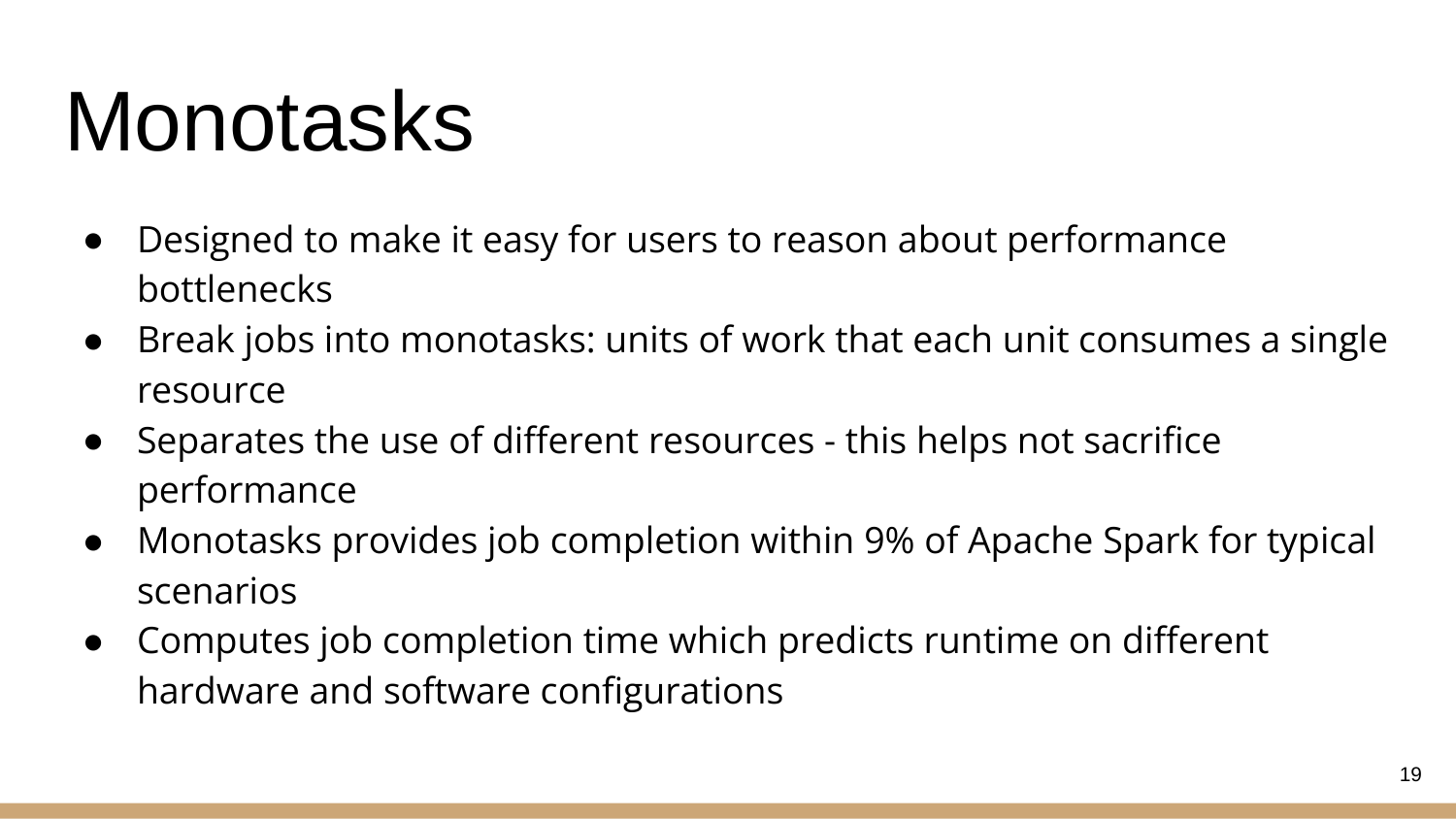

# Monotasks
Designed to make it easy for users to reason about performance bottlenecks
Break jobs into monotasks: units of work that each unit consumes a single resource
Separates the use of different resources - this helps not sacrifice performance
Monotasks provides job completion within 9% of Apache Spark for typical scenarios
Computes job completion time which predicts runtime on different hardware and software configurations
19